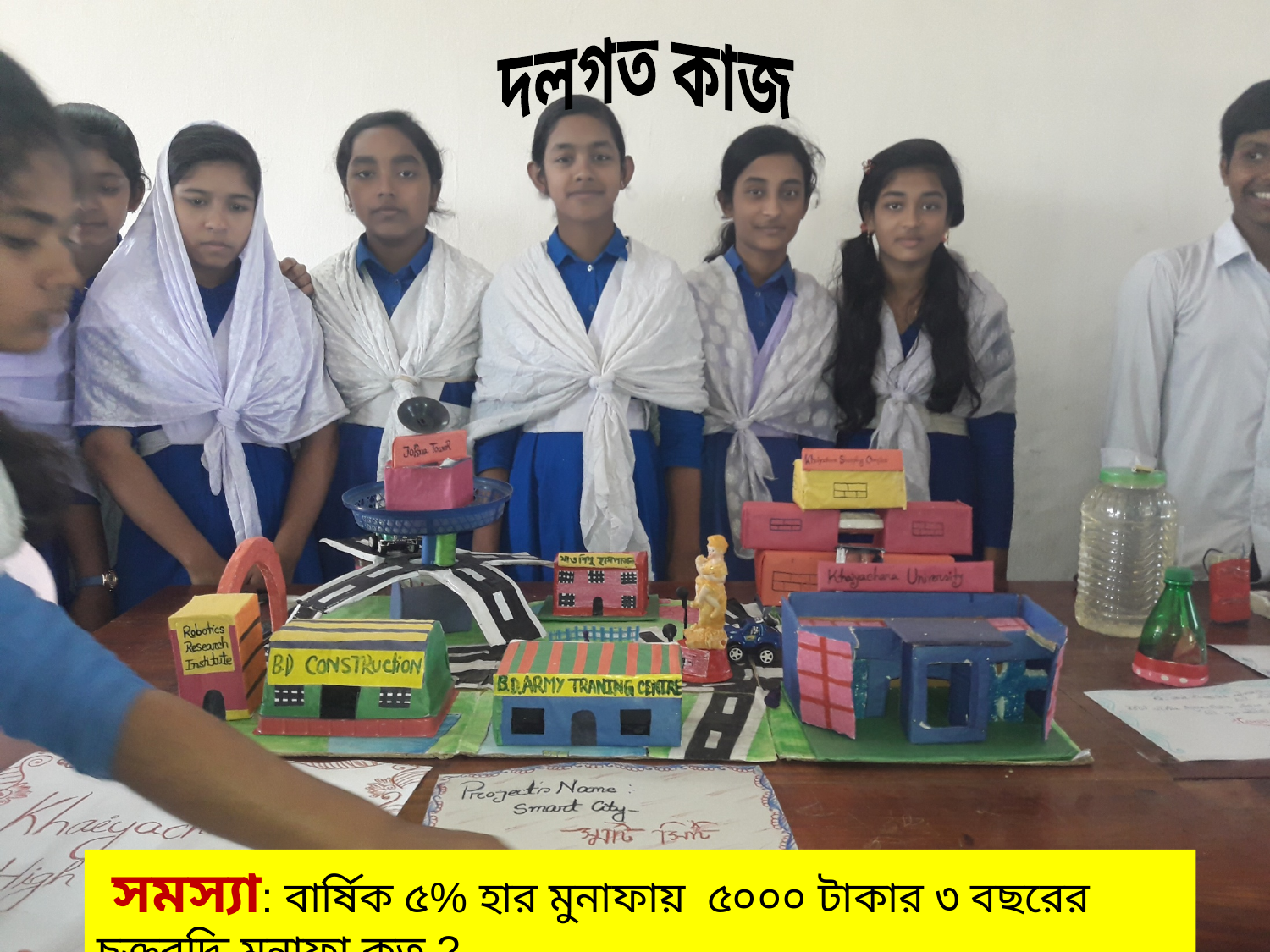

দলগত কাজ
 সমস্যা: বার্ষিক ৫% হার মুনাফায়  ৫০০০ টাকার ৩ বছরের চক্রবৃদ্ধি মুনাফা কত ?